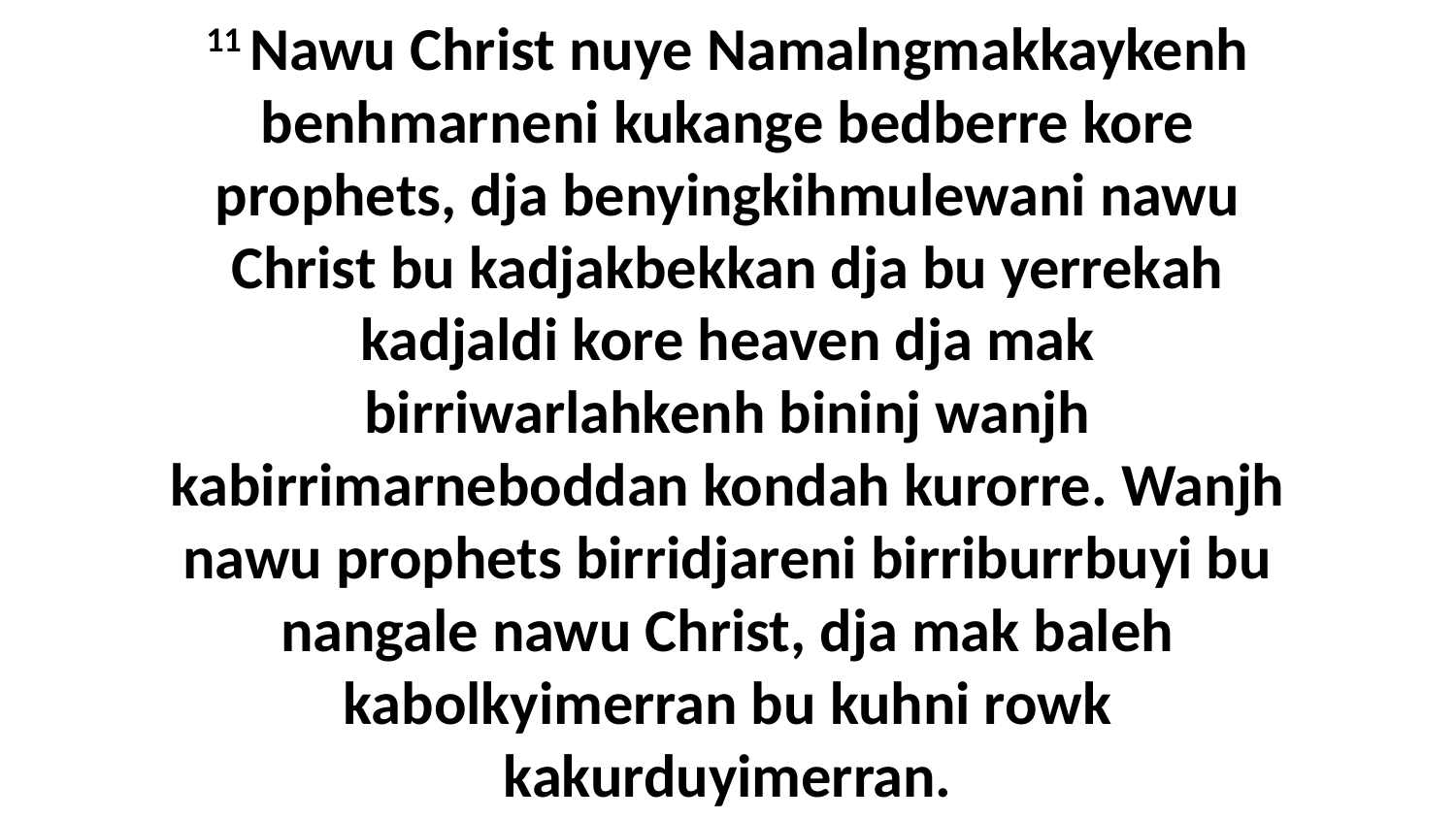

11 Nawu Christ nuye Namalngmakkaykenh benhmarneni kukange bedberre kore prophets, dja benyingkihmulewani nawu Christ bu kadjakbekkan dja bu yerrekah kadjaldi kore heaven dja mak birriwarlahkenh bininj wanjh kabirrimarneboddan kondah kurorre. Wanjh nawu prophets birridjareni birriburrbuyi bu nangale nawu Christ, dja mak baleh kabolkyimerran bu kuhni rowk kakurduyimerran.